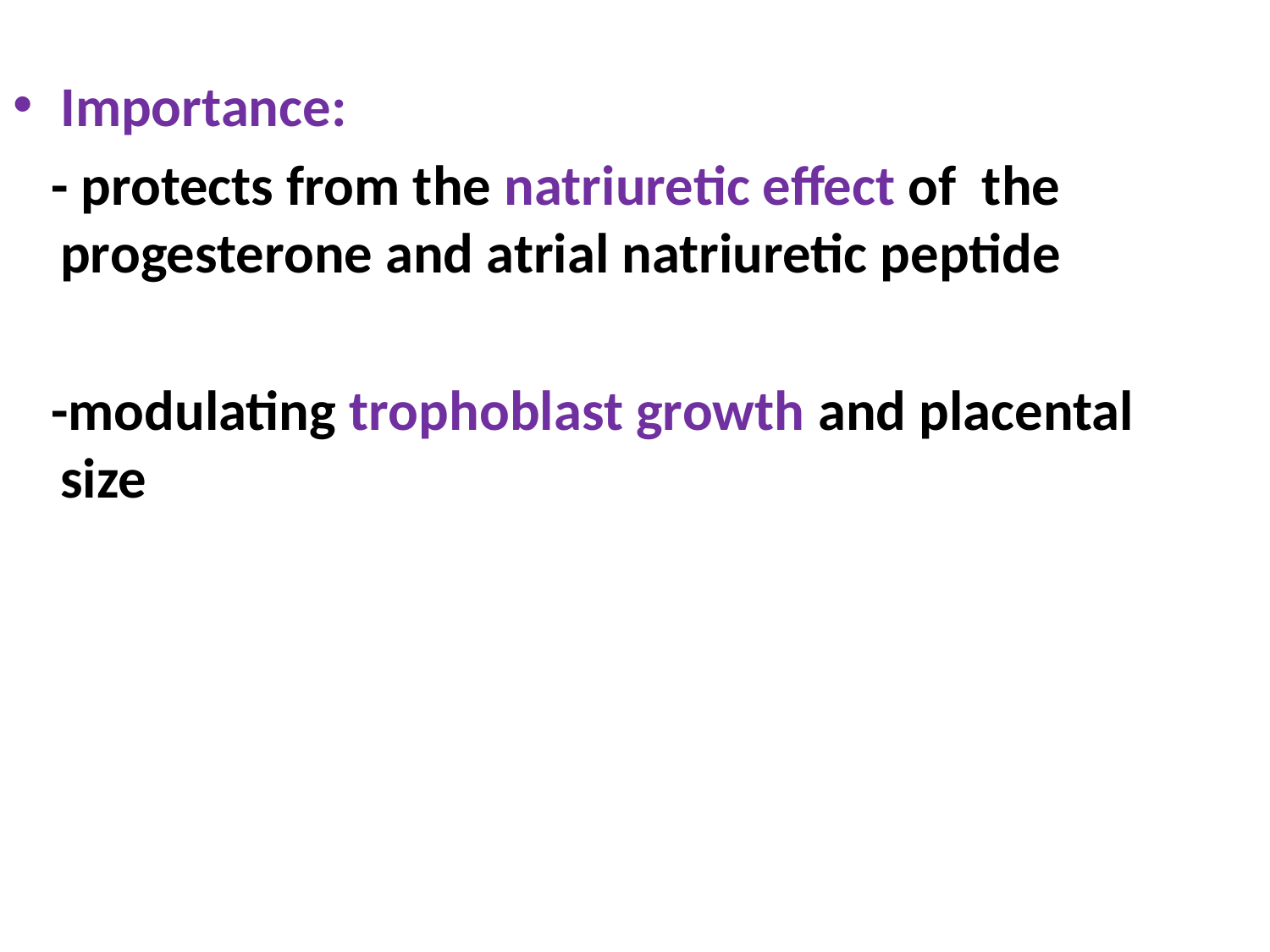

Importance:
   - protects from the natriuretic effect of  the progesterone and atrial natriuretic peptide

   -modulating trophoblast growth and placental size